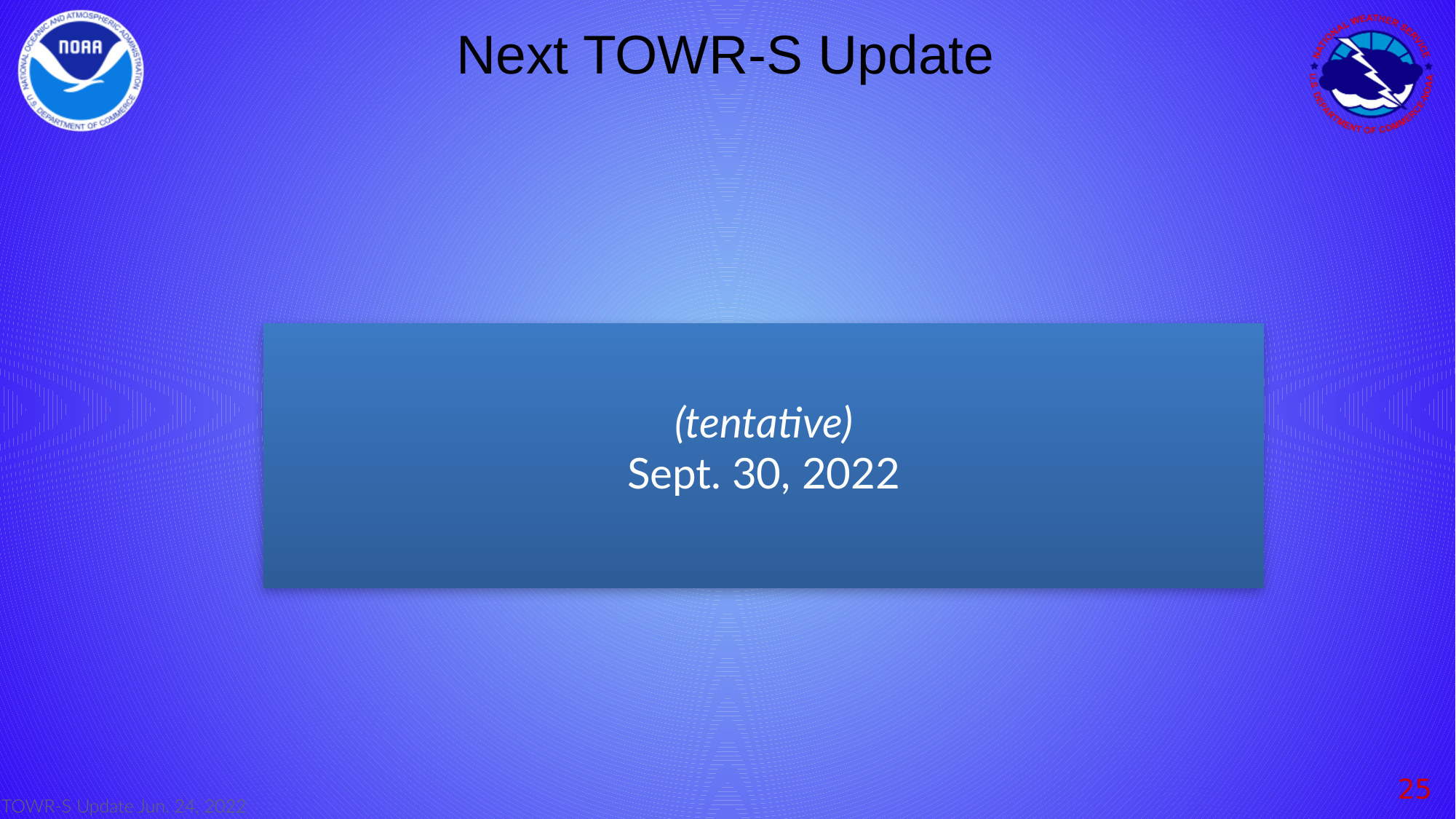

# Next TOWR-S Update

(tentative)
Sept. 30, 2022

25